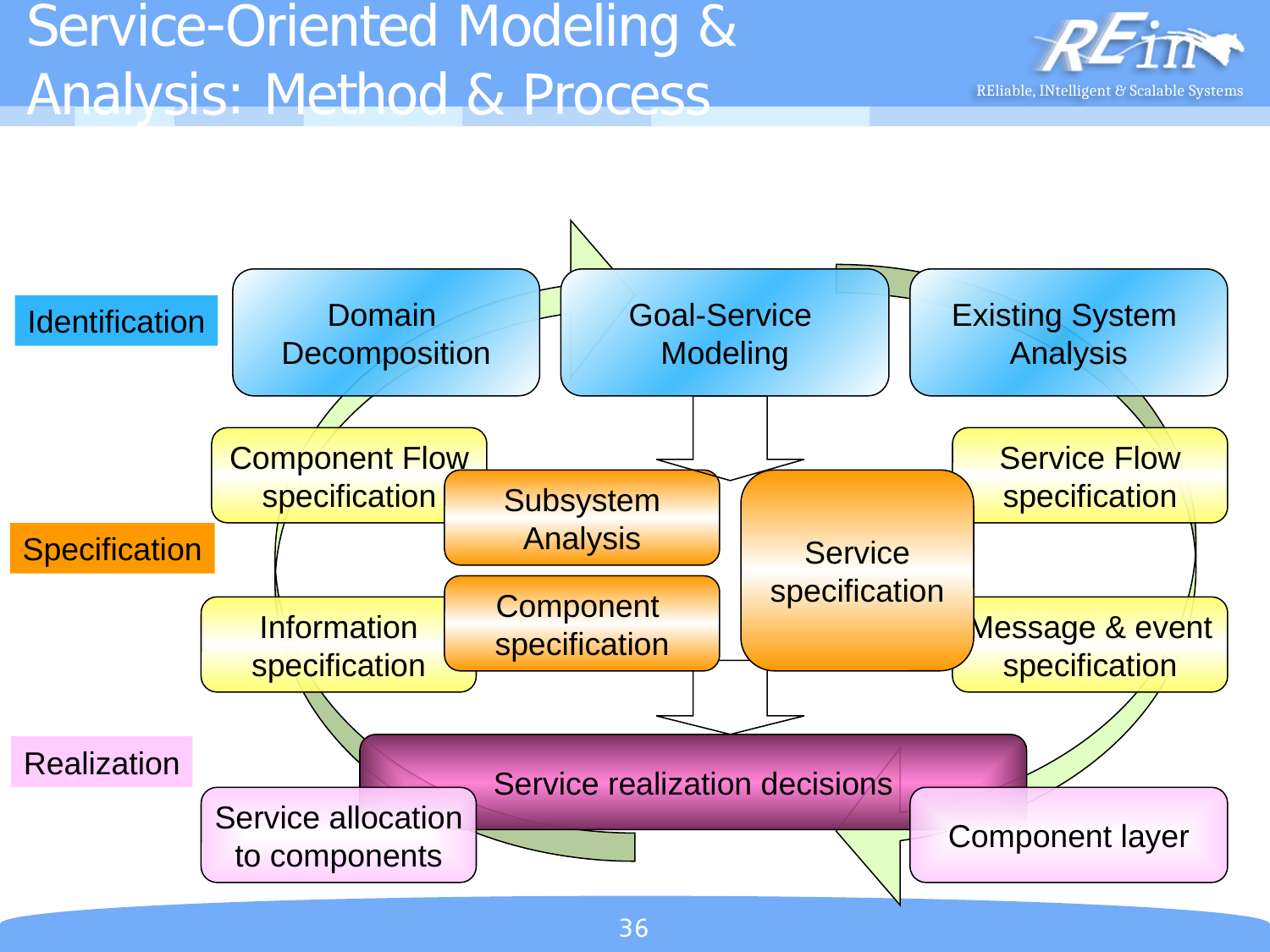

# Service-Oriented Modeling & Analysis: Method & Process

Domain
Decomposition
Goal-Service
Modeling
Existing System
Analysis
Identification

Component Flow
specification
Service Flow
specification
Subsystem
Analysis
Service
specification
Specification
Component
specification
Information
specification
Message & event
specification

Service realization decisions
Realization
Service allocation
to components
Component layer
36